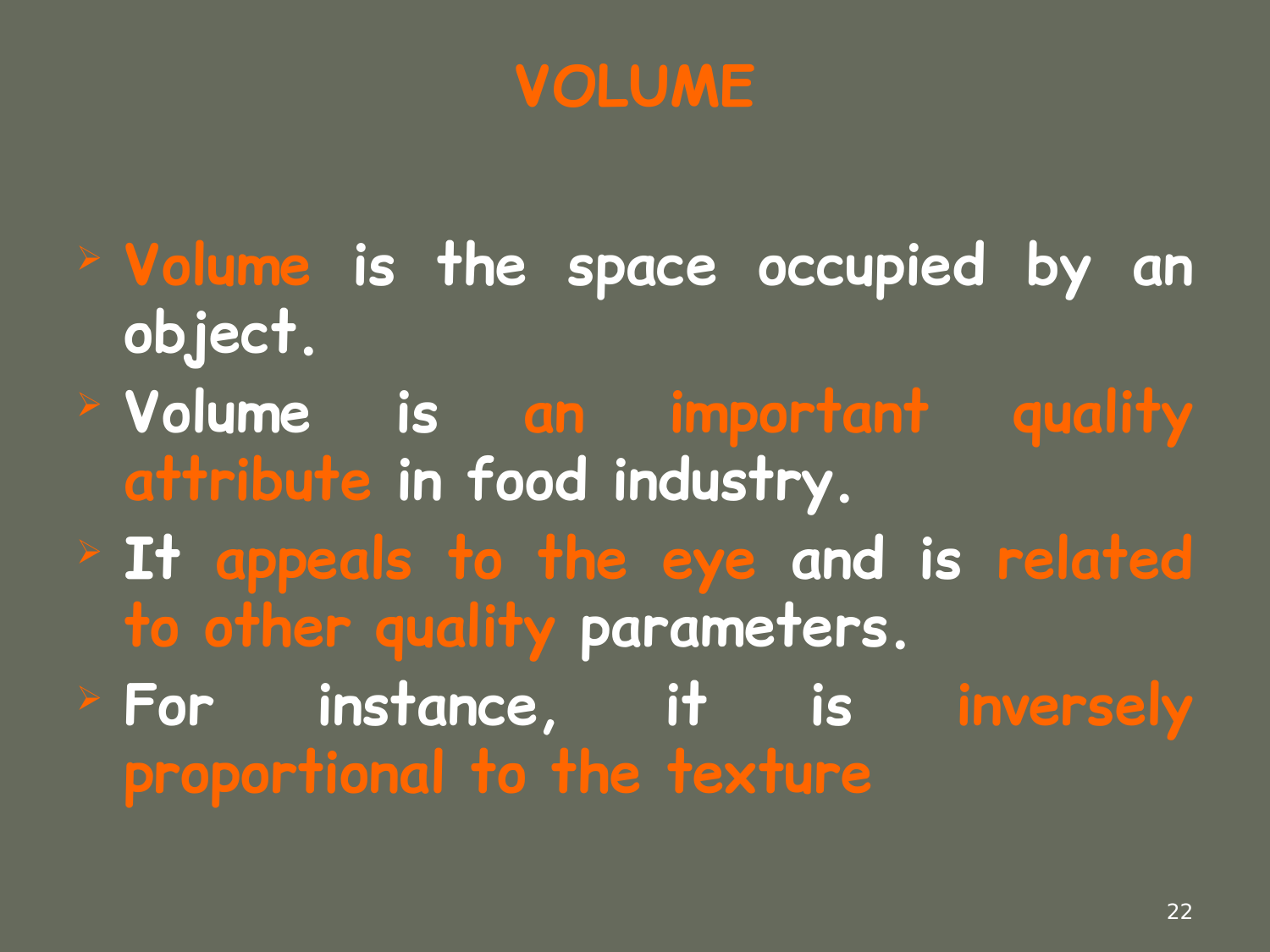

# VOLUME
Volume is the space occupied by an object.
Volume is an important quality attribute in food industry.
It appeals to the eye and is related to other quality parameters.
For instance, it is inversely proportional to the texture

22